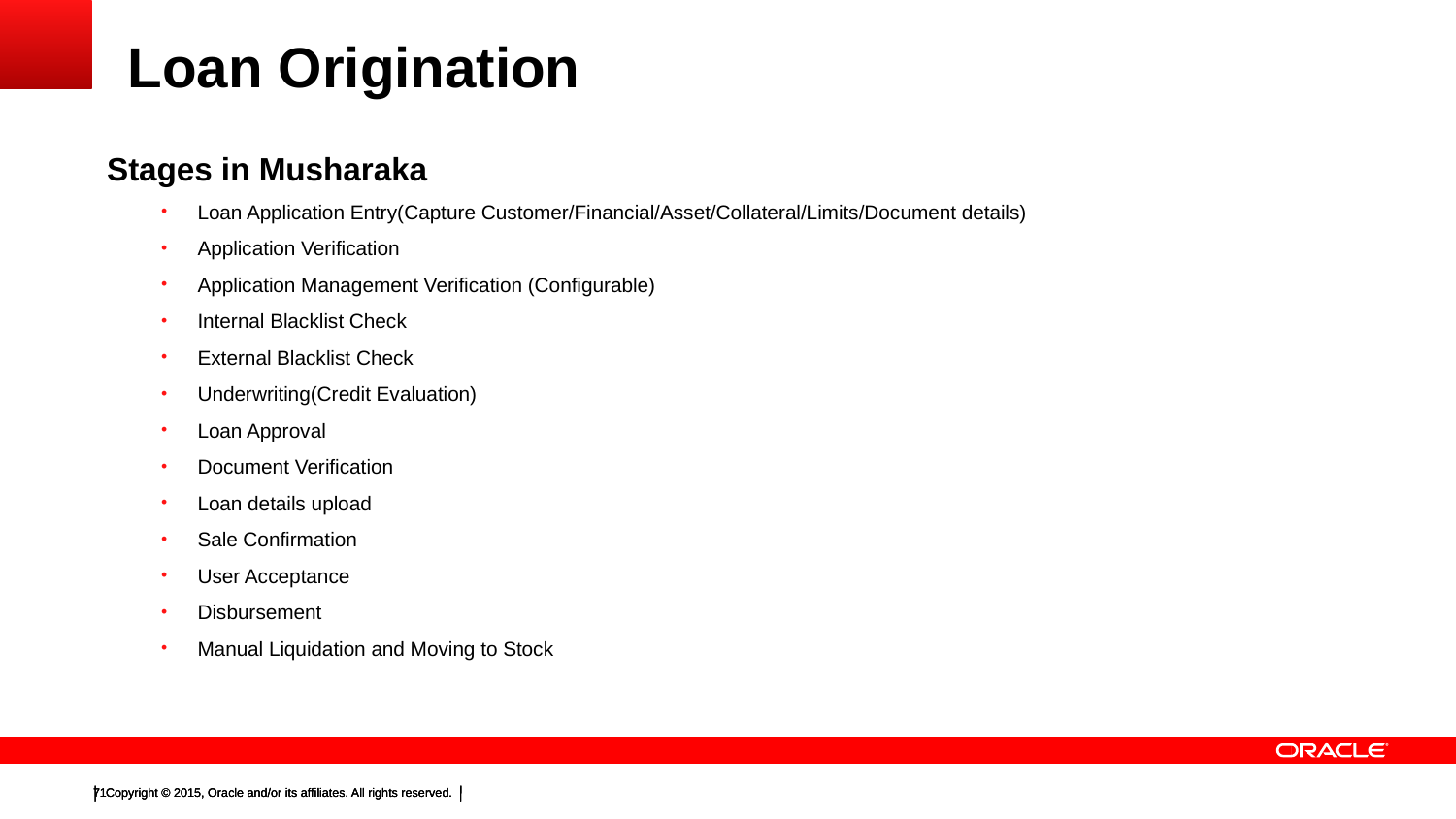

# Loan Origination
Stages in Musharaka
Loan Application Entry(Capture Customer/Financial/Asset/Collateral/Limits/Document details)
Application Verification
Application Management Verification (Configurable)
Internal Blacklist Check
External Blacklist Check
Underwriting(Credit Evaluation)
Loan Approval
Document Verification
Loan details upload
Sale Confirmation
User Acceptance
Disbursement
Manual Liquidation and Moving to Stock